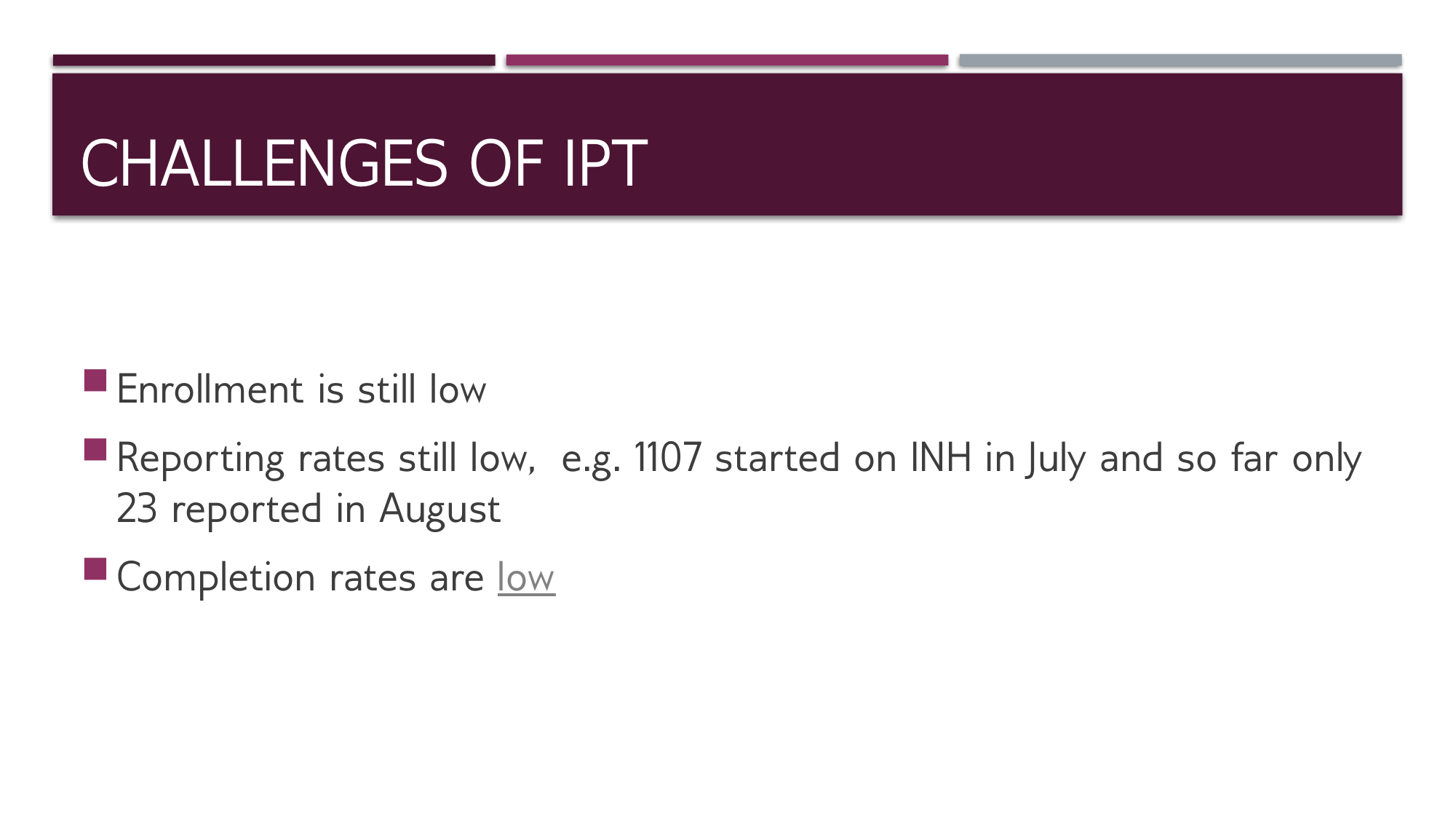

# Challenges of ipt
Enrollment is still low
Reporting rates still low,  e.g. 1107 started on INH in July and so far only 23 reported in August
Completion rates are low